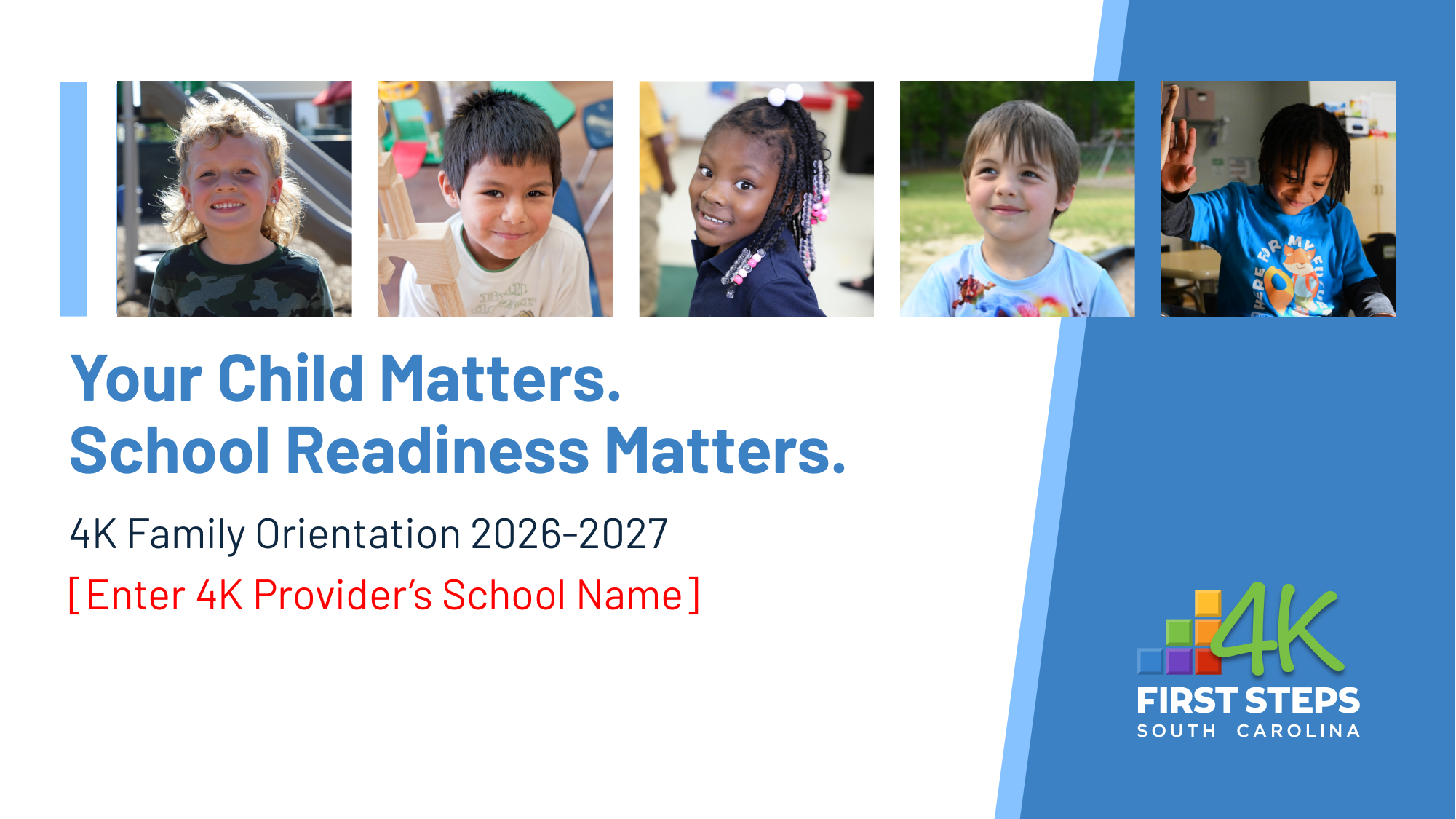

# Your Child Matters. School Readiness Matters.
4K Family Orientation 2026-2027
[Enter 4K Provider’s School Name]